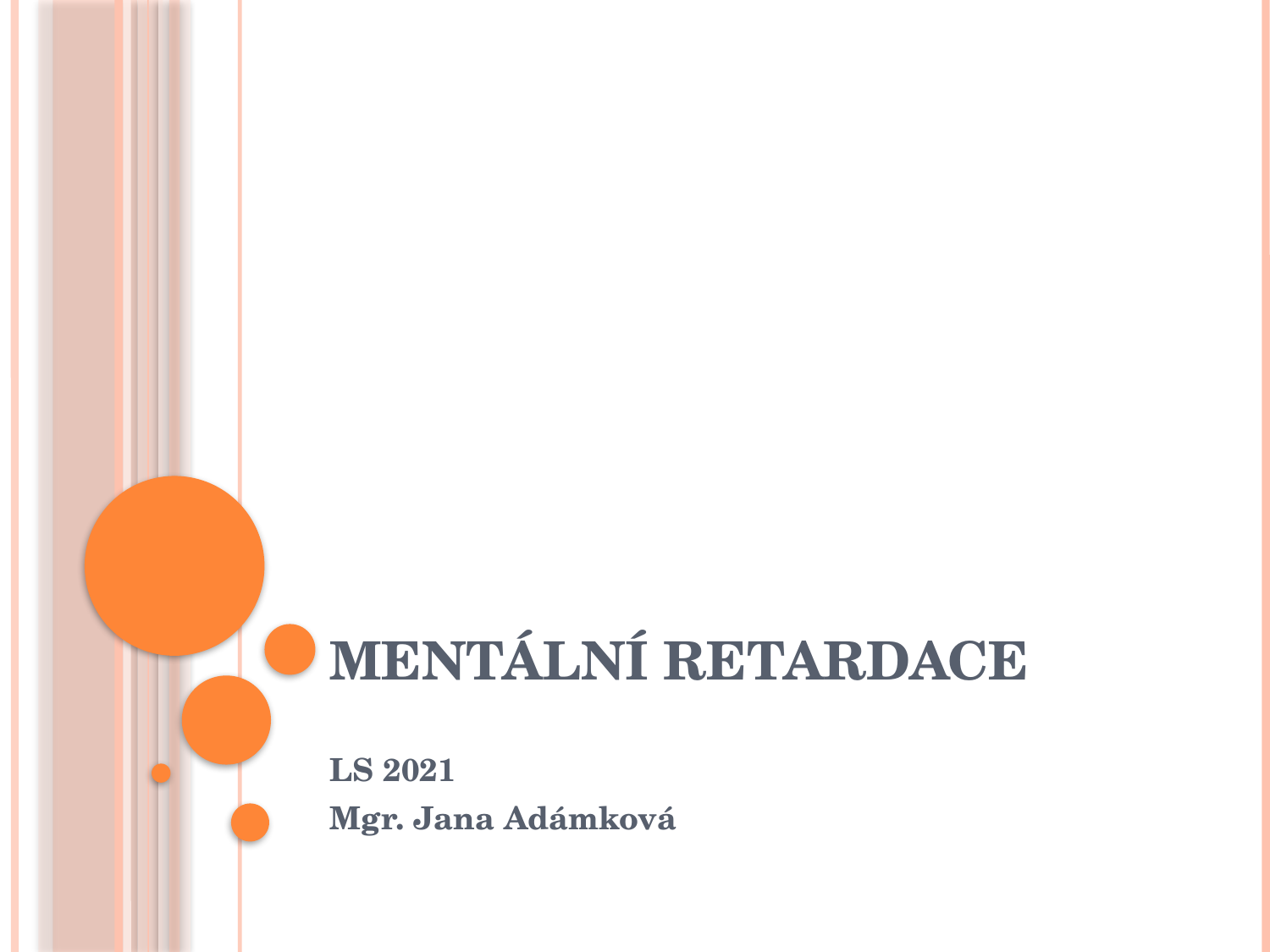

# Mentální retardace

LS 2021
Mgr. Jana Adámková